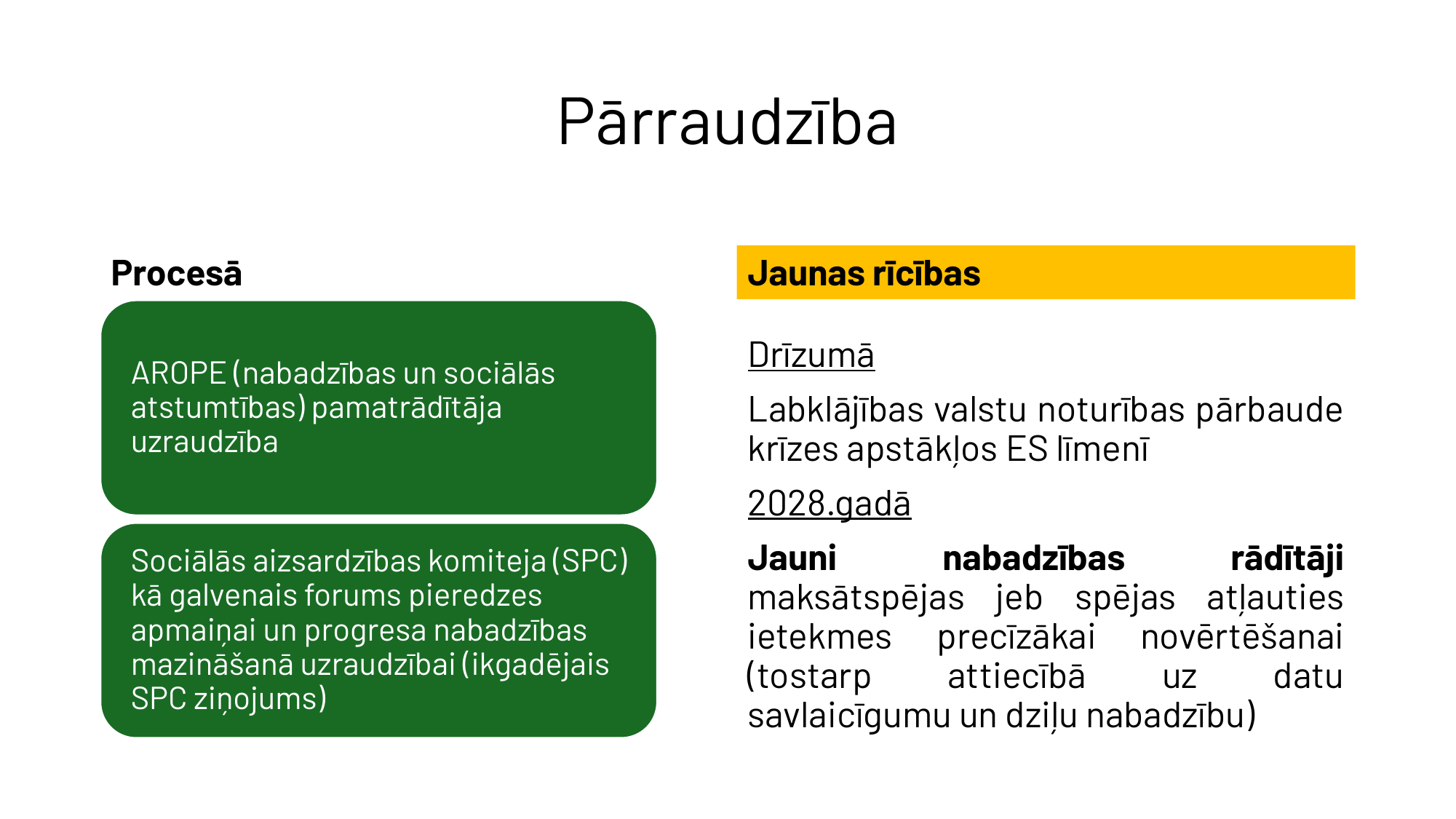

# Pārraudzība
Procesā
Jaunas rīcības

Drīzumā
Labklājības valstu noturības pārbaude krīzes apstākļos ES līmenī
2028.gadā
Jauni nabadzības rādītāji maksātspējas jeb spējas atļauties ietekmes precīzākai novērtēšanai (tostarp attiecībā uz datu savlaicīgumu un dziļu nabadzību)

AROPE (nabadzības un sociālās atstumtības) pamatrādītāja uzraudzība
Sociālās aizsardzības komiteja (SPC) kā galvenais forums pieredzes apmaiņai un progresa nabadzības mazināšanā uzraudzībai (ikgadējais SPC ziņojums)